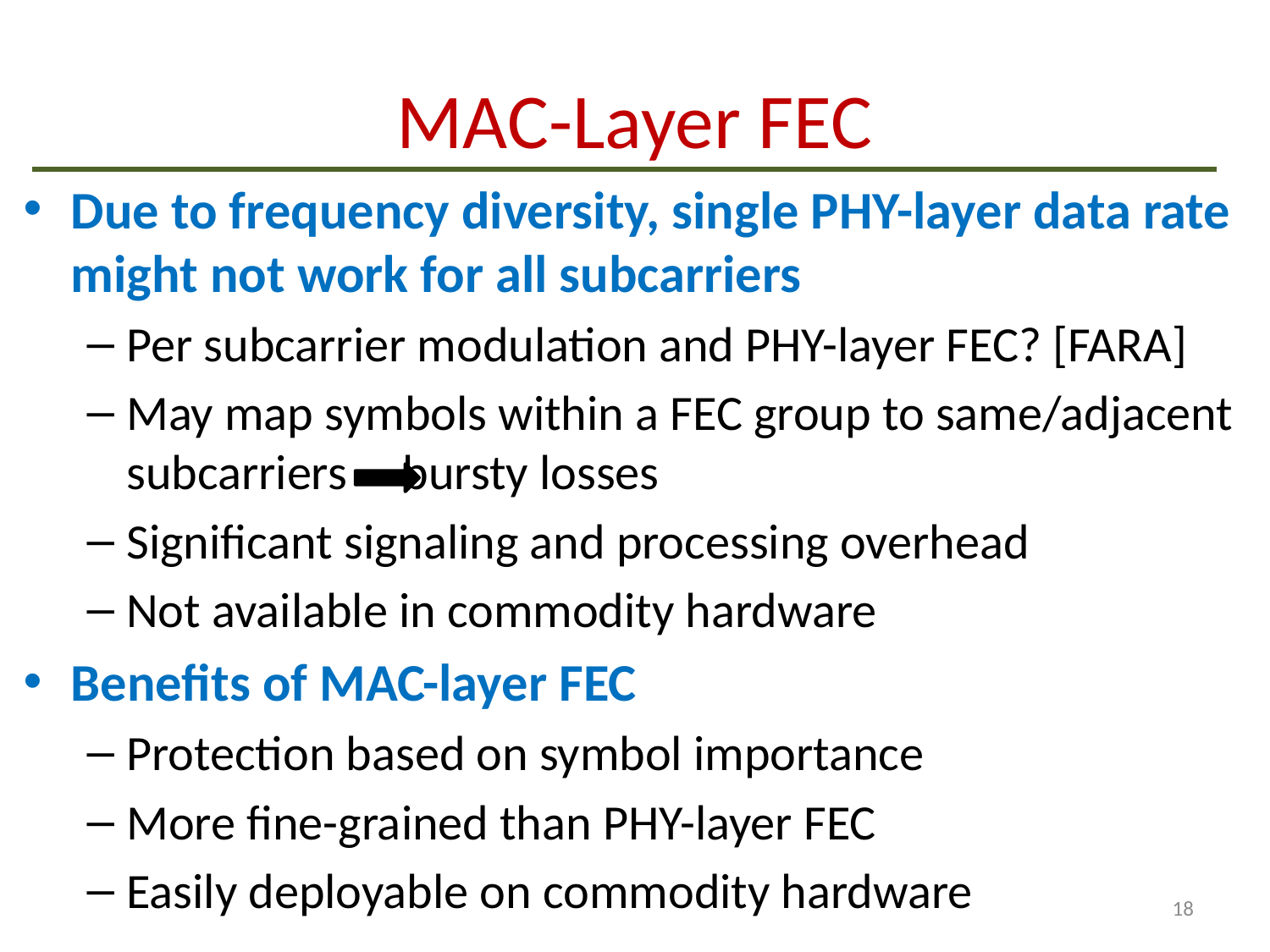

# MAC-Layer FEC
Due to frequency diversity, single PHY-layer data rate might not work for all subcarriers
Per subcarrier modulation and PHY-layer FEC? [FARA]
May map symbols within a FEC group to same/adjacent subcarriers 	  bursty losses
Significant signaling and processing overhead
Not available in commodity hardware
Benefits of MAC-layer FEC
Protection based on symbol importance
More fine-grained than PHY-layer FEC
Easily deployable on commodity hardware

18